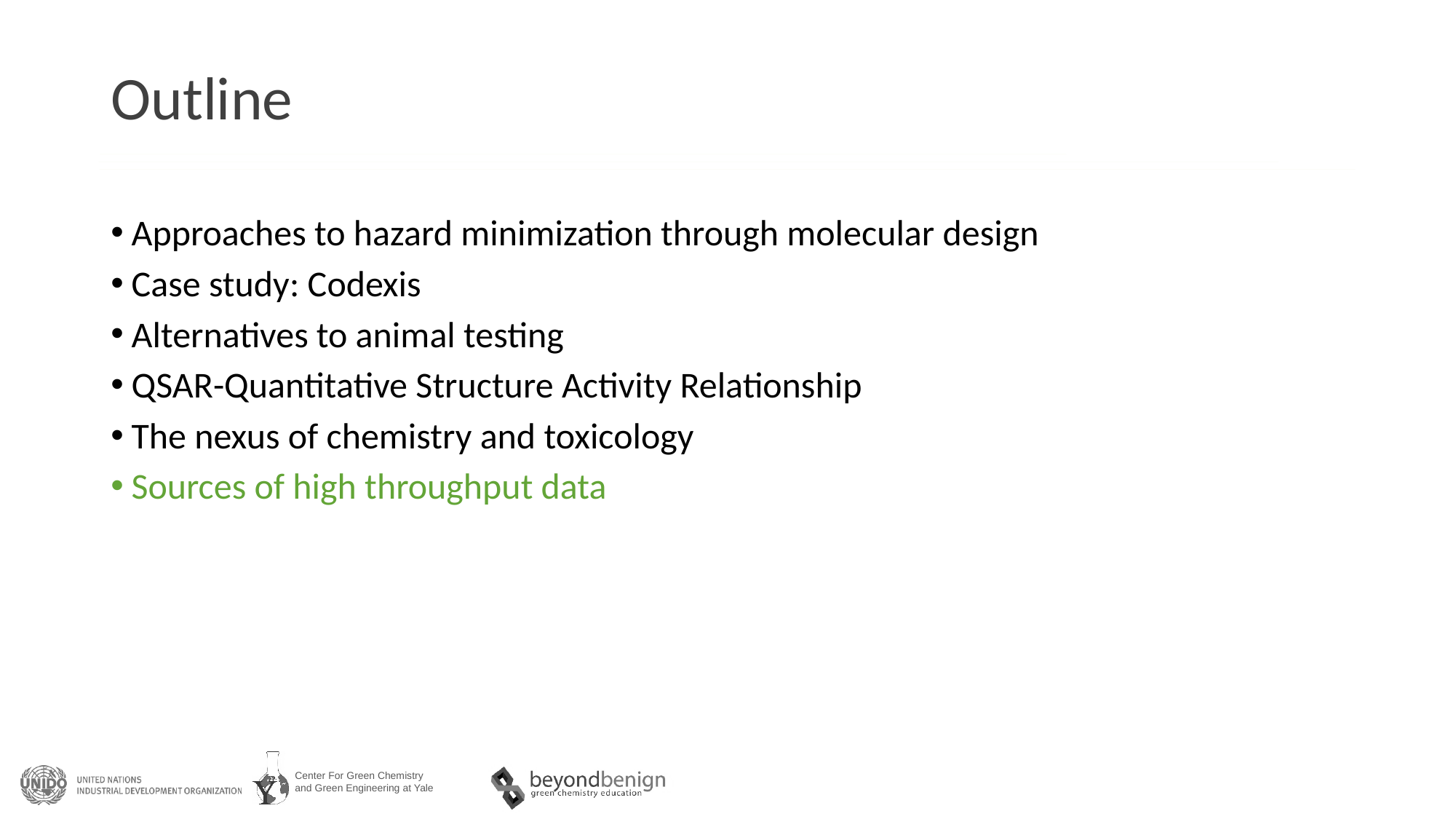

# Outline
Approaches to hazard minimization through molecular design
Case study: Codexis
Alternatives to animal testing
QSAR-Quantitative Structure Activity Relationship
The nexus of chemistry and toxicology
Sources of high throughput data